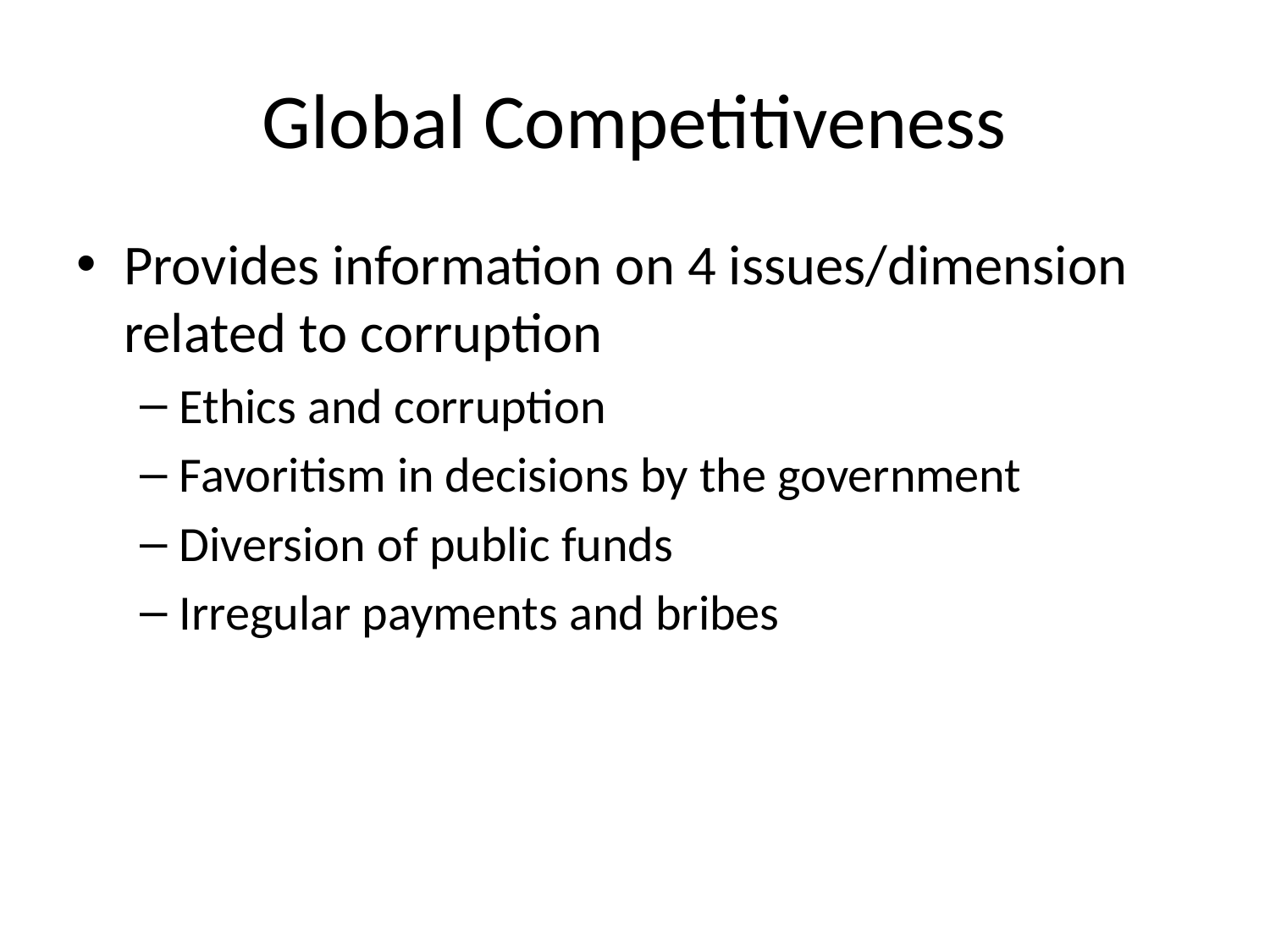

# Global Competitiveness
Provides information on 4 issues/dimension related to corruption
Ethics and corruption
Favoritism in decisions by the government
Diversion of public funds
Irregular payments and bribes